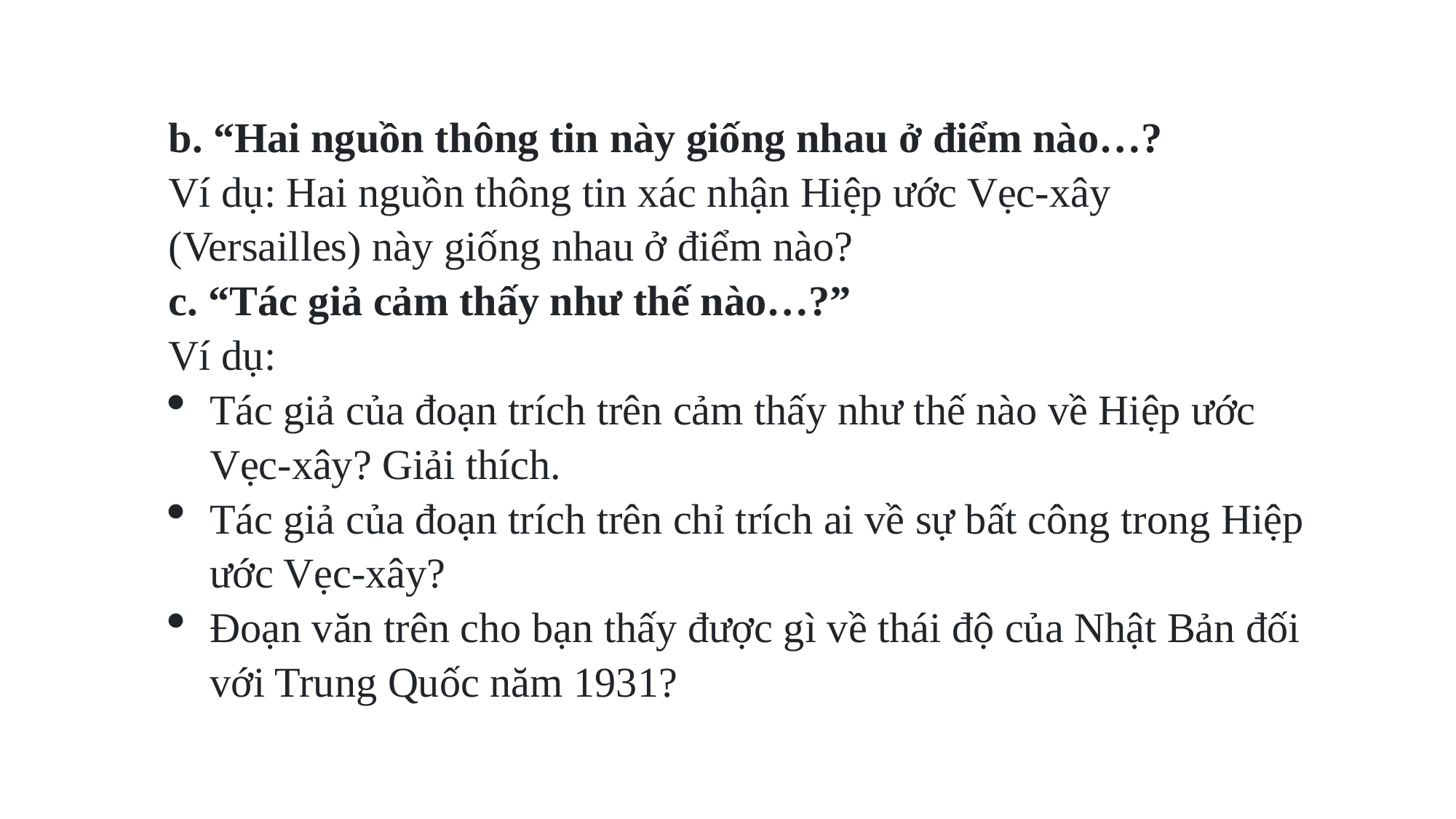

b. “Hai nguồn thông tin này giống nhau ở điểm nào…?
Ví dụ: Hai nguồn thông tin xác nhận Hiệp ước Vẹc-xây (Versailles) này giống nhau ở điểm nào?
c. “Tác giả cảm thấy như thế nào…?”
Ví dụ:
Tác giả của đoạn trích trên cảm thấy như thế nào về Hiệp ước Vẹc-xây? Giải thích.
Tác giả của đoạn trích trên chỉ trích ai về sự bất công trong Hiệp ước Vẹc-xây?
Đoạn văn trên cho bạn thấy được gì về thái độ của Nhật Bản đối với Trung Quốc năm 1931?